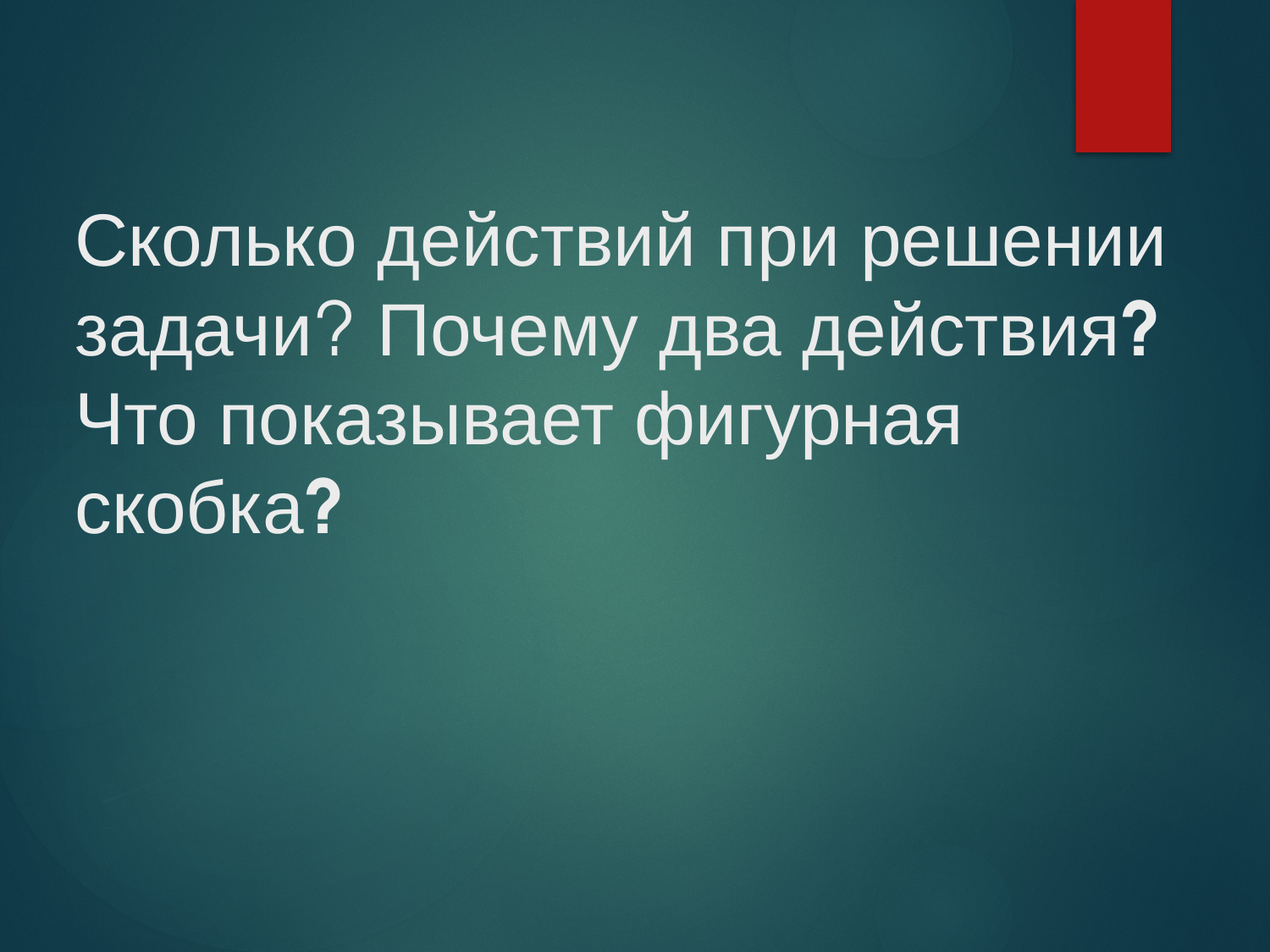

# Сколько действий при решении задачи? Почему два действия? Что показывает фигурная скобка?